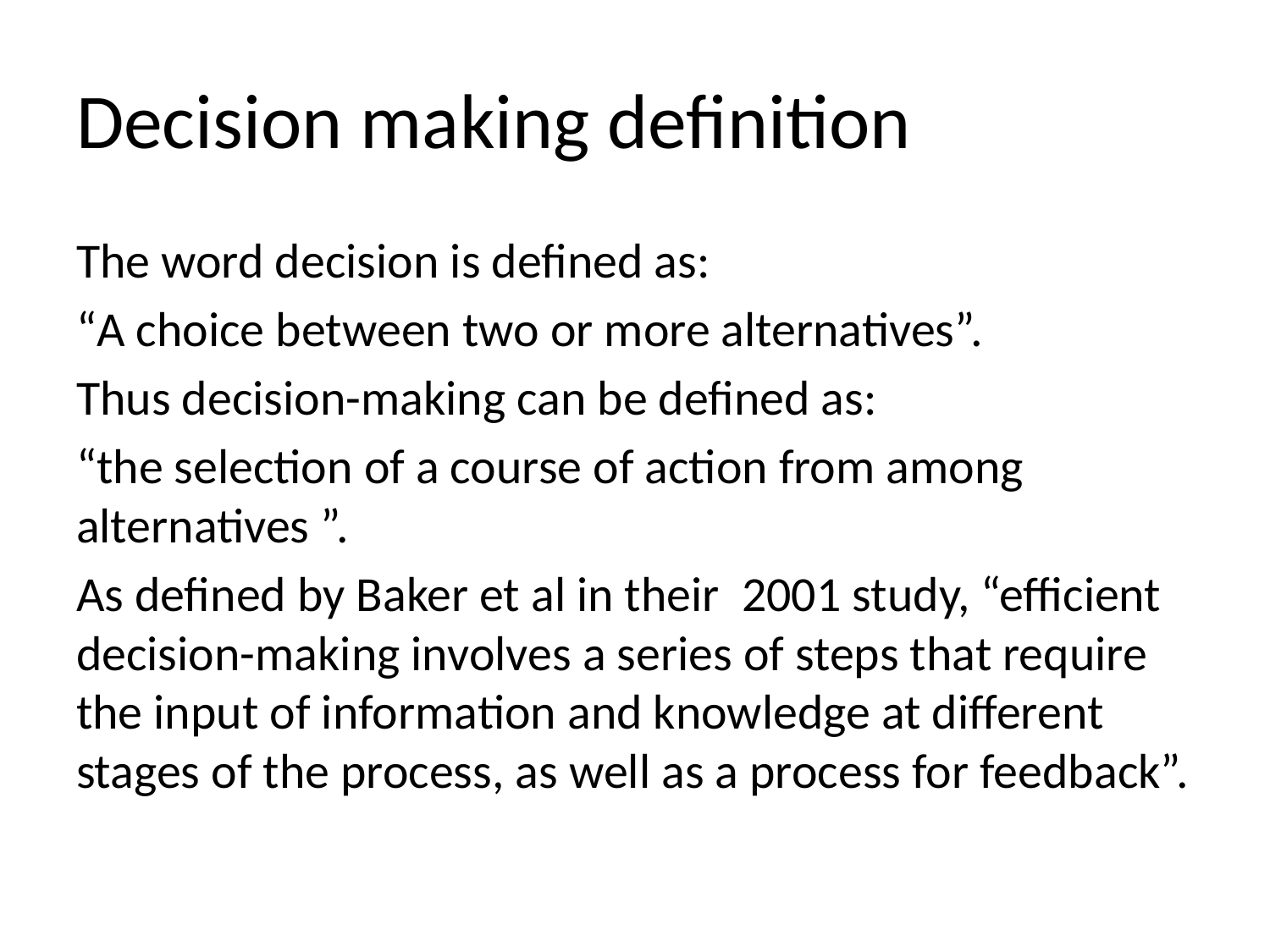

# Decision making definition
The word decision is defined as:
“A choice between two or more alternatives”.
Thus decision-making can be defined as:
“the selection of a course of action from among alternatives ”.
As defined by Baker et al in their  2001 study, “efficient decision-making involves a series of steps that require the input of information and knowledge at different stages of the process, as well as a process for feedback”.